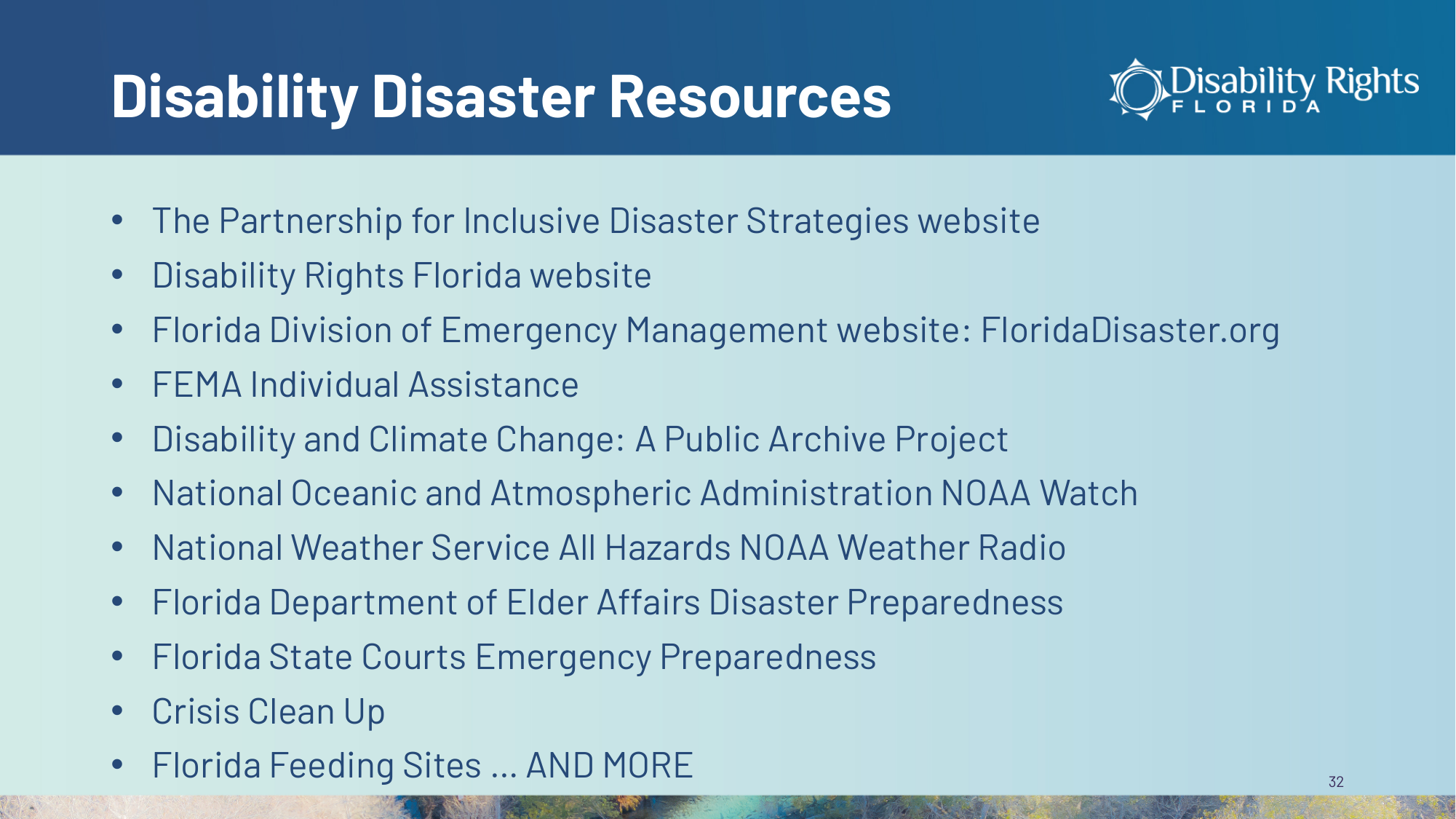

# Disability Disaster Resources
The Partnership for Inclusive Disaster Strategies website
Disability Rights Florida website
Florida Division of Emergency Management website: FloridaDisaster.org
FEMA Individual Assistance
Disability and Climate Change: A Public Archive Project
National Oceanic and Atmospheric Administration NOAA Watch
National Weather Service All Hazards NOAA Weather Radio
Florida Department of Elder Affairs Disaster Preparedness
Florida State Courts Emergency Preparedness
Crisis Clean Up
Florida Feeding Sites … AND MORE
32